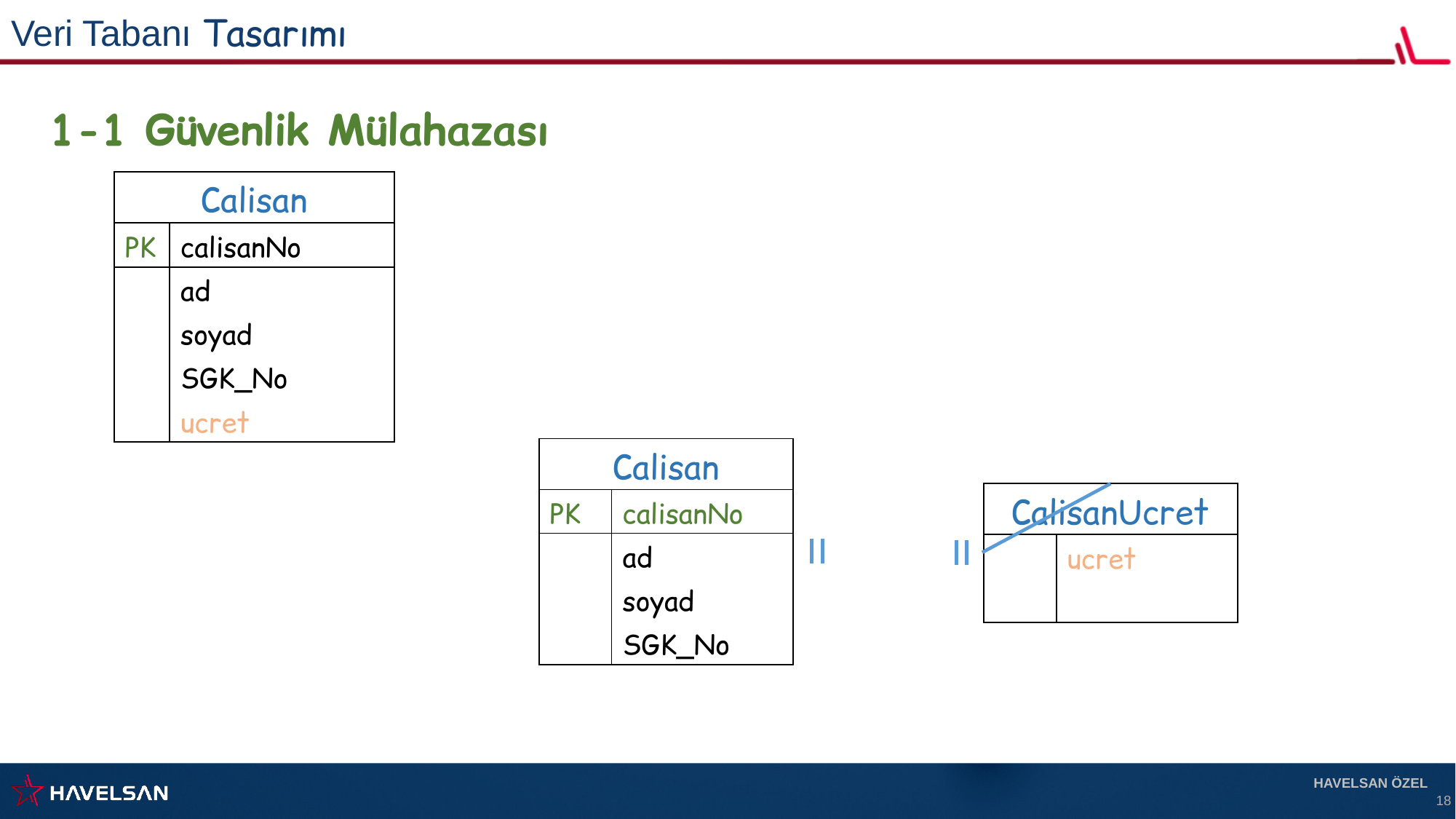

Veri Tabanı Tasarımı
1-1 Güvenlik Mülahazası
| Calisan |  |
| --- | --- |
| PK | calisanNo |
|  | ad |
|  | soyad |
|  | SGK\_No |
|  | ucret |
| Calisan |  |
| --- | --- |
| PK | calisanNo |
|  | ad |
|  | soyad |
|  | SGK\_No |
| CalisanUcret |  |
| --- | --- |
|  | ucret |
|  |  |
HAVELSAN ÖZEL